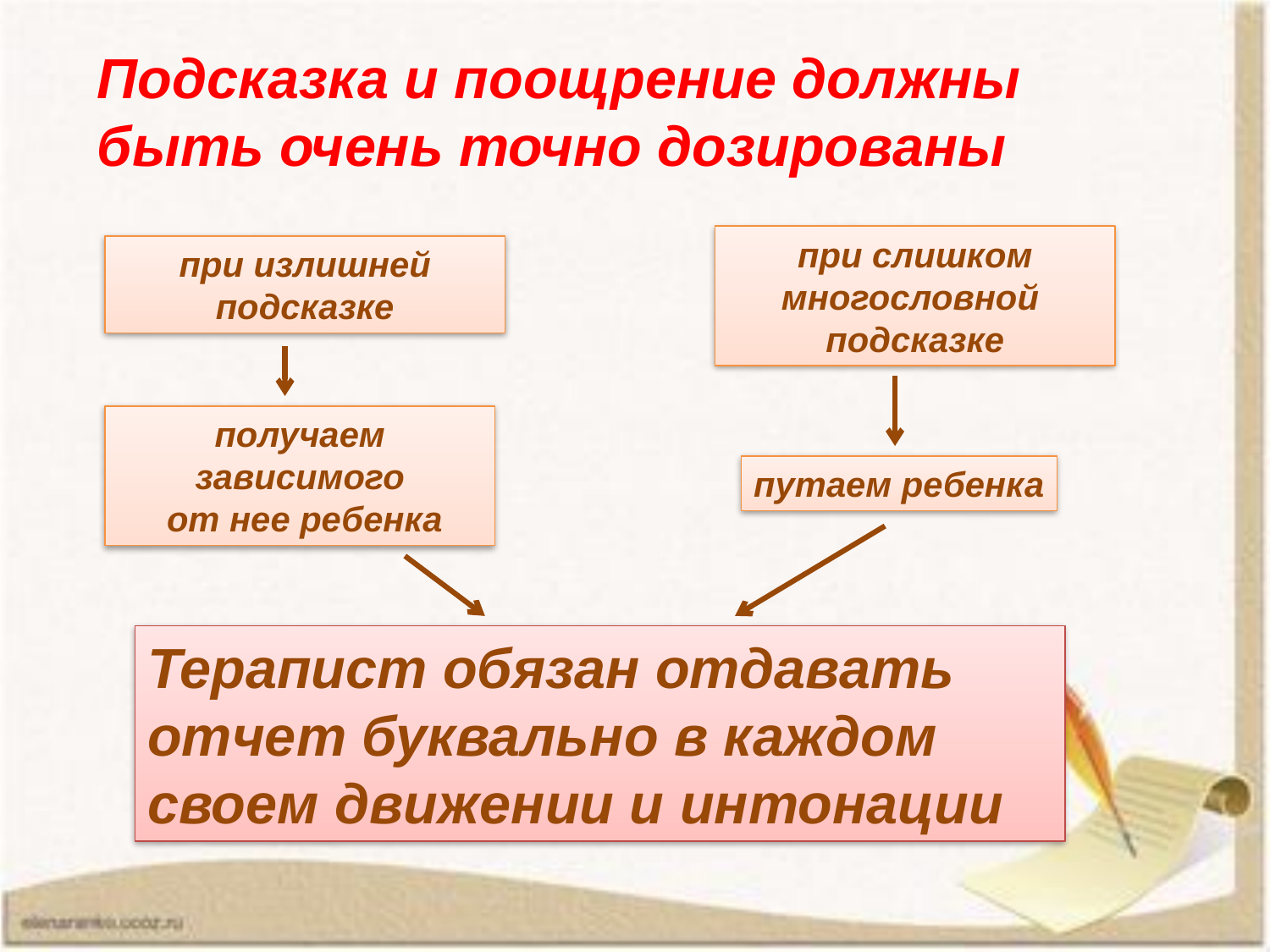

Подсказка и поощрение должны быть очень точно дозированы
при слишком многословной
подсказке
при излишней подсказке
получаем зависимого
 от нее ребенка
путаем ребенка
Терапист обязан отдавать отчет буквально в каждом своем движении и интонации